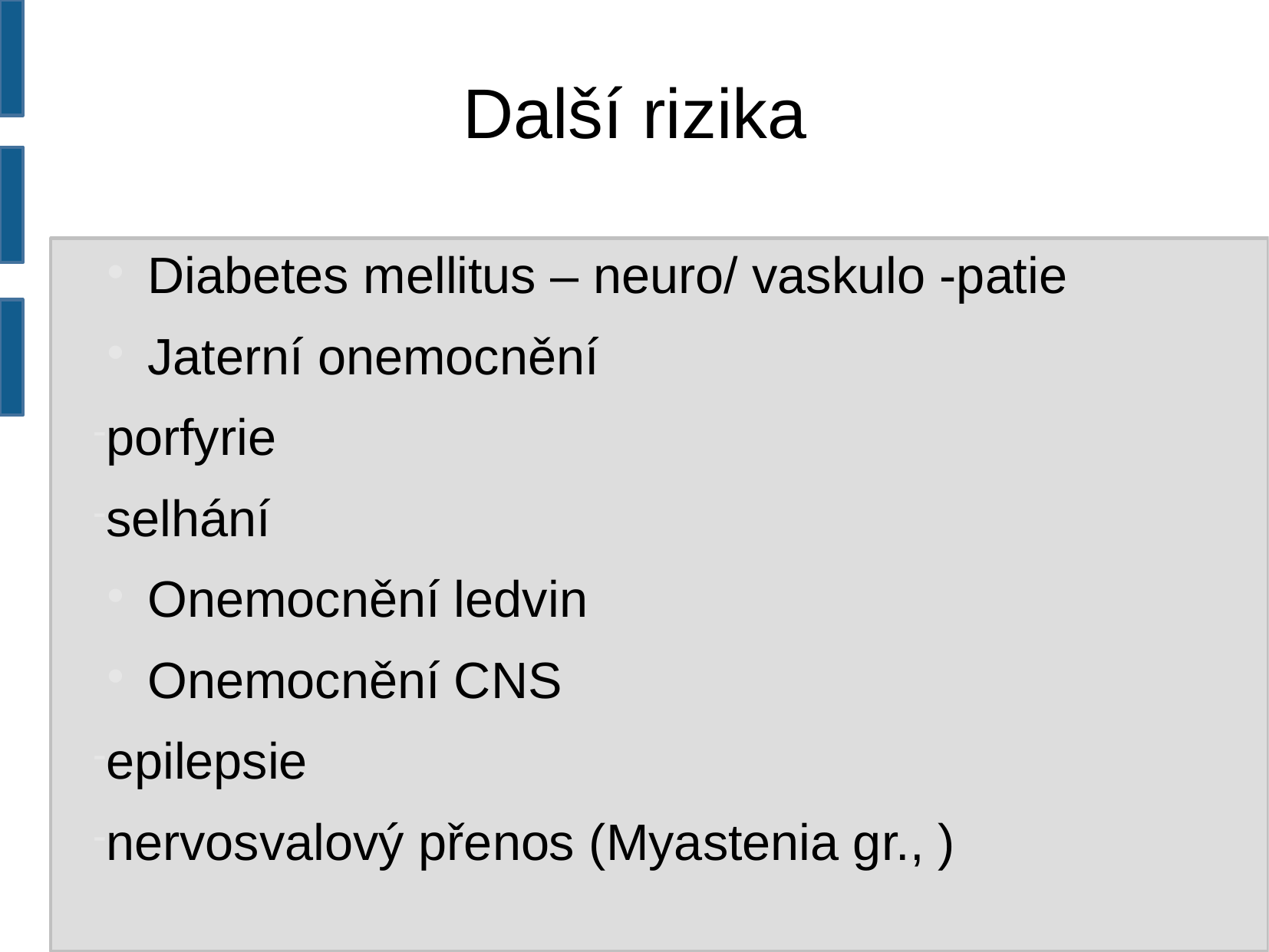

Další rizika
Diabetes mellitus – neuro/ vaskulo -patie
Jaterní onemocnění
porfyrie
selhání
Onemocnění ledvin
Onemocnění CNS
epilepsie
nervosvalový přenos (Myastenia gr., )